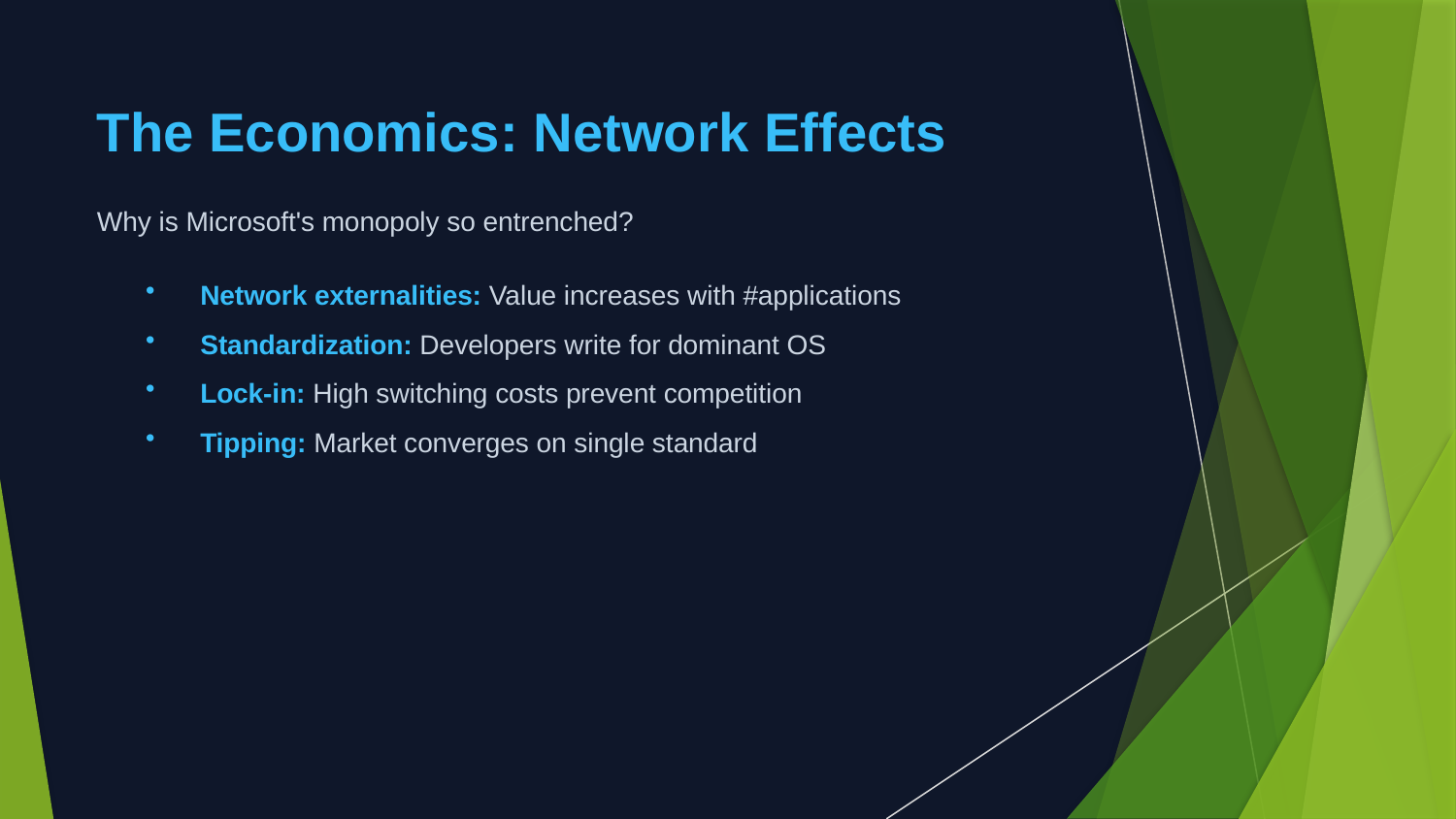

The Economics: Network Effects
Why is Microsoft's monopoly so entrenched?
Network externalities: Value increases with #applications
Standardization: Developers write for dominant OS
Lock-in: High switching costs prevent competition
Tipping: Market converges on single standard